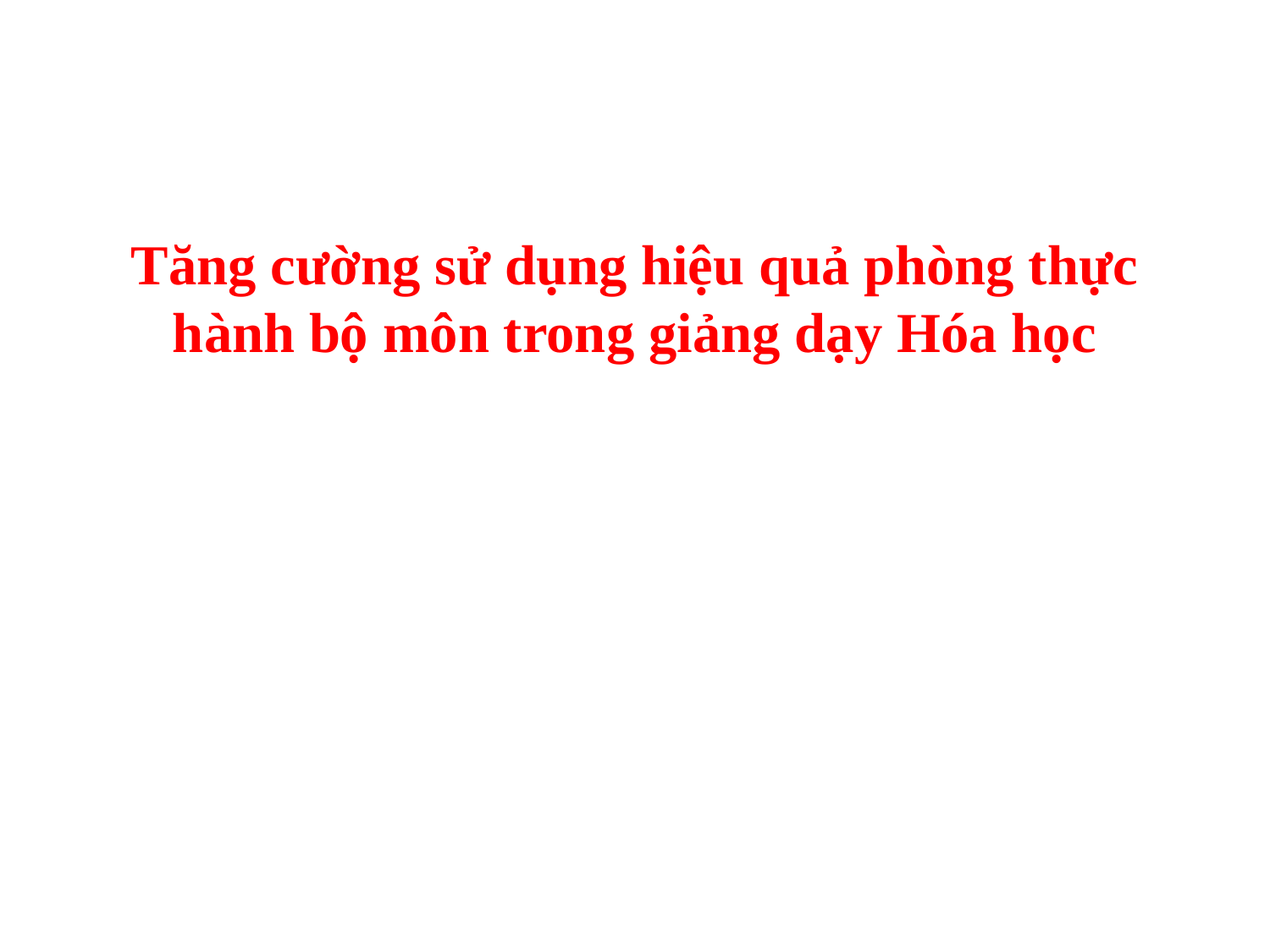

Tăng cường sử dụng hiệu quả phòng thực hành bộ môn trong giảng dạy Hóa học